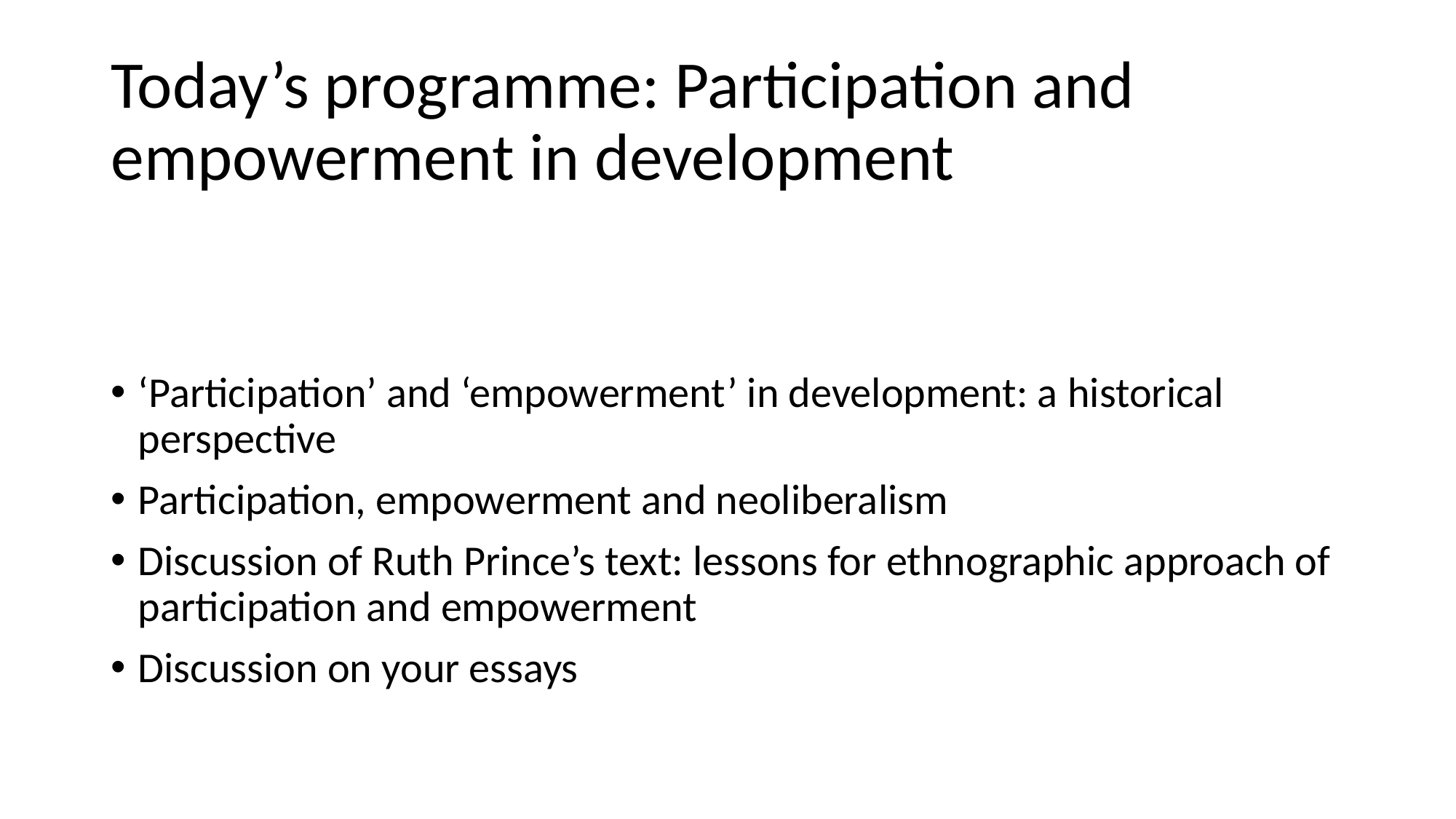

# Today’s programme: Participation and empowerment in development

‘Participation’ and ‘empowerment’ in development: a historical perspective
Participation, empowerment and neoliberalism
Discussion of Ruth Prince’s text: lessons for ethnographic approach of participation and empowerment
Discussion on your essays